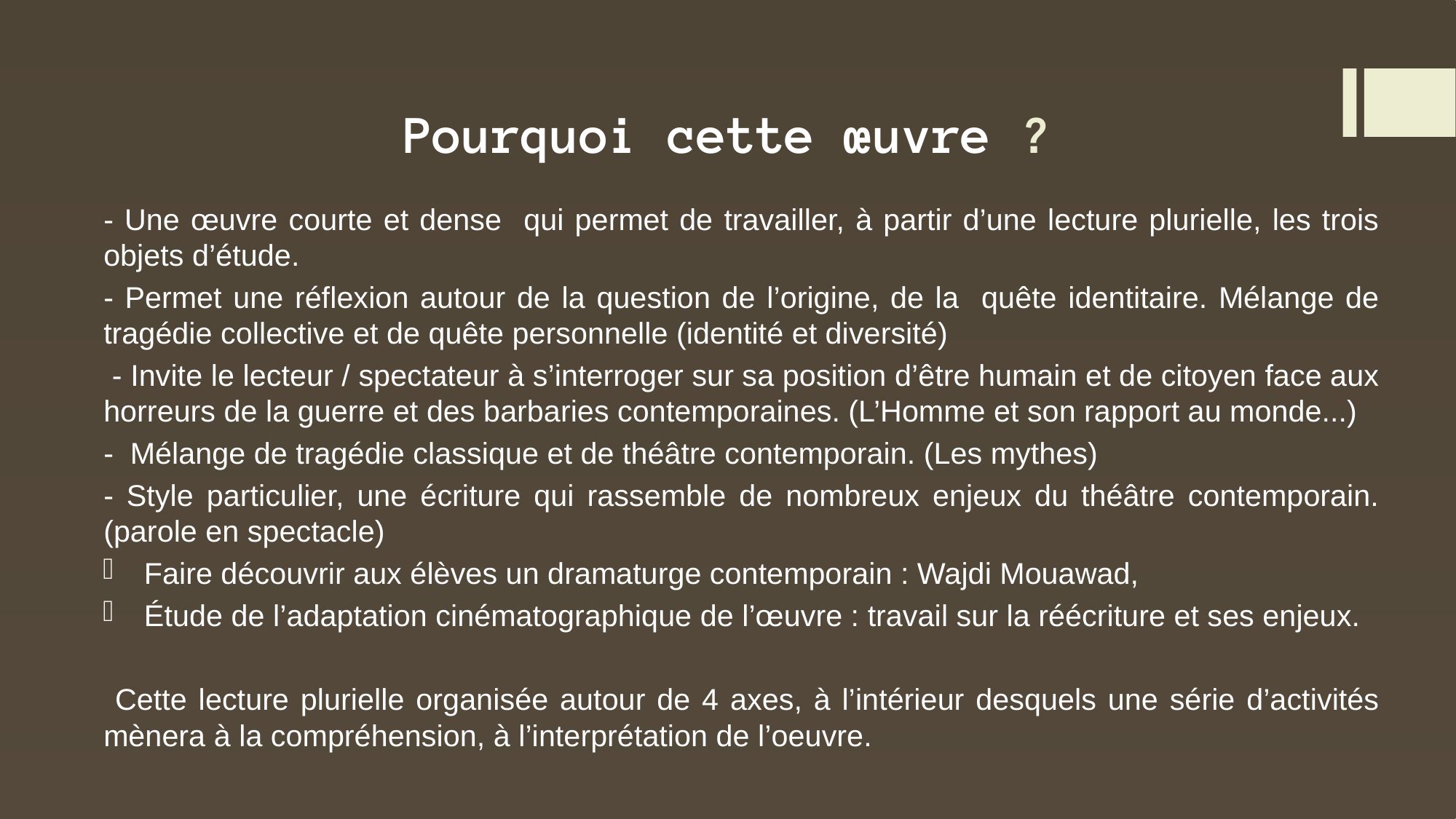

# Pourquoi cette œuvre ?
- Une œuvre courte et dense  qui permet de travailler, à partir d’une lecture plurielle, les trois objets d’étude.
- Permet une réflexion autour de la question de l’origine, de la  quête identitaire. Mélange de tragédie collective et de quête personnelle (identité et diversité)
 - Invite le lecteur / spectateur à s’interroger sur sa position d’être humain et de citoyen face aux horreurs de la guerre et des barbaries contemporaines. (L’Homme et son rapport au monde...)
-  Mélange de tragédie classique et de théâtre contemporain. (Les mythes)
- Style particulier, une écriture qui rassemble de nombreux enjeux du théâtre contemporain. (parole en spectacle)
Faire découvrir aux élèves un dramaturge contemporain : Wajdi Mouawad,
Étude de l’adaptation cinématographique de l’œuvre : travail sur la réécriture et ses enjeux.

 Cette lecture plurielle organisée autour de 4 axes, à l’intérieur desquels une série d’activités mènera à la compréhension, à l’interprétation de l’oeuvre.